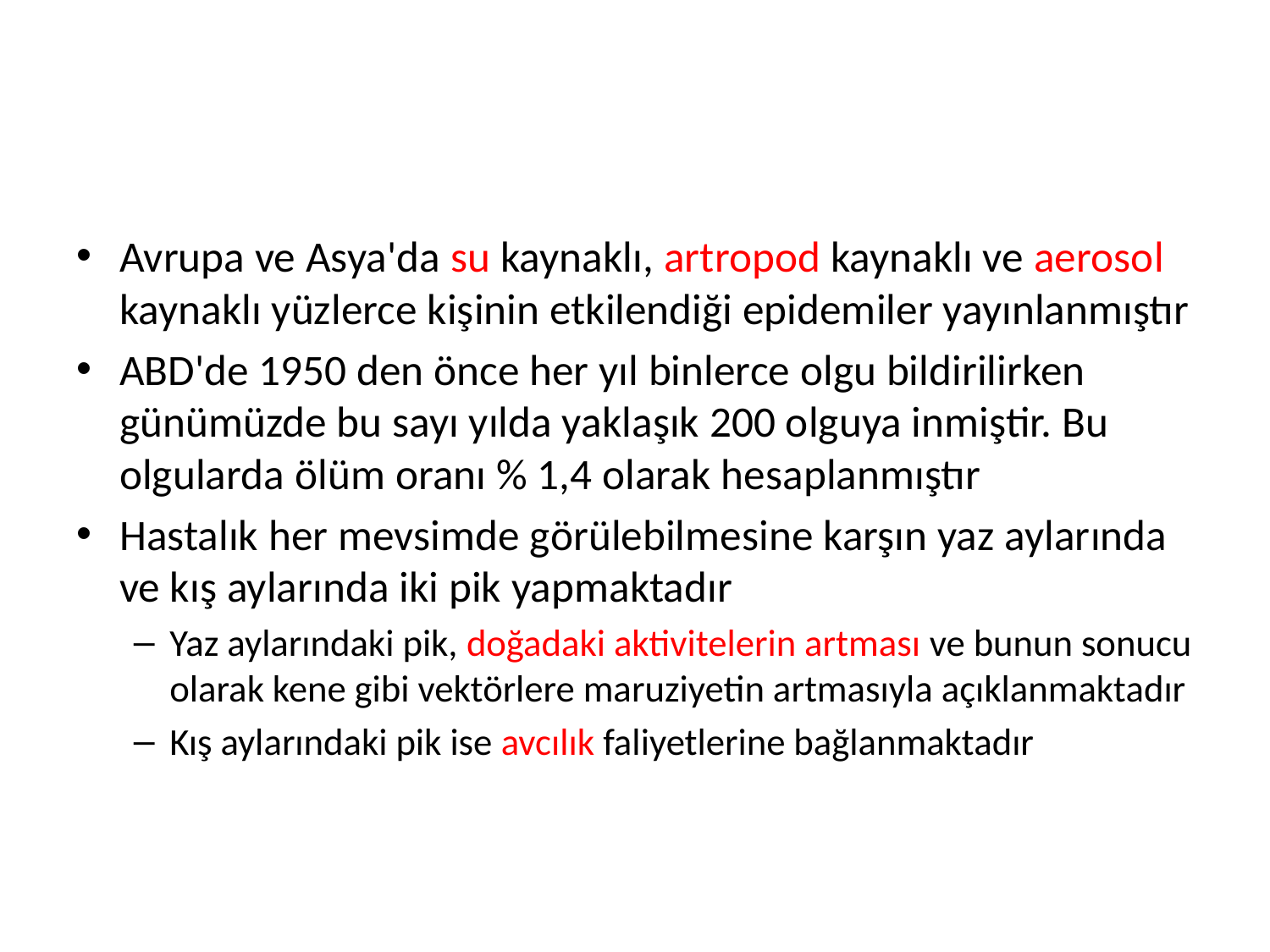

#
Avrupa ve Asya'da su kaynaklı, artropod kaynaklı ve aerosol kaynaklı yüzlerce kişinin etkilendiği epidemiler yayınlanmıştır
ABD'de 1950 den önce her yıl binlerce olgu bildirilirken günümüzde bu sayı yılda yaklaşık 200 olguya inmiştir. Bu olgularda ölüm oranı % 1,4 olarak hesaplanmıştır
Hastalık her mevsimde görülebilmesine karşın yaz aylarında ve kış aylarında iki pik yapmaktadır
Yaz aylarındaki pik, doğadaki aktivitelerin artması ve bunun sonucu olarak kene gibi vektörlere maruziyetin artmasıyla açıklanmaktadır
Kış aylarındaki pik ise avcılık faliyetlerine bağlanmaktadır